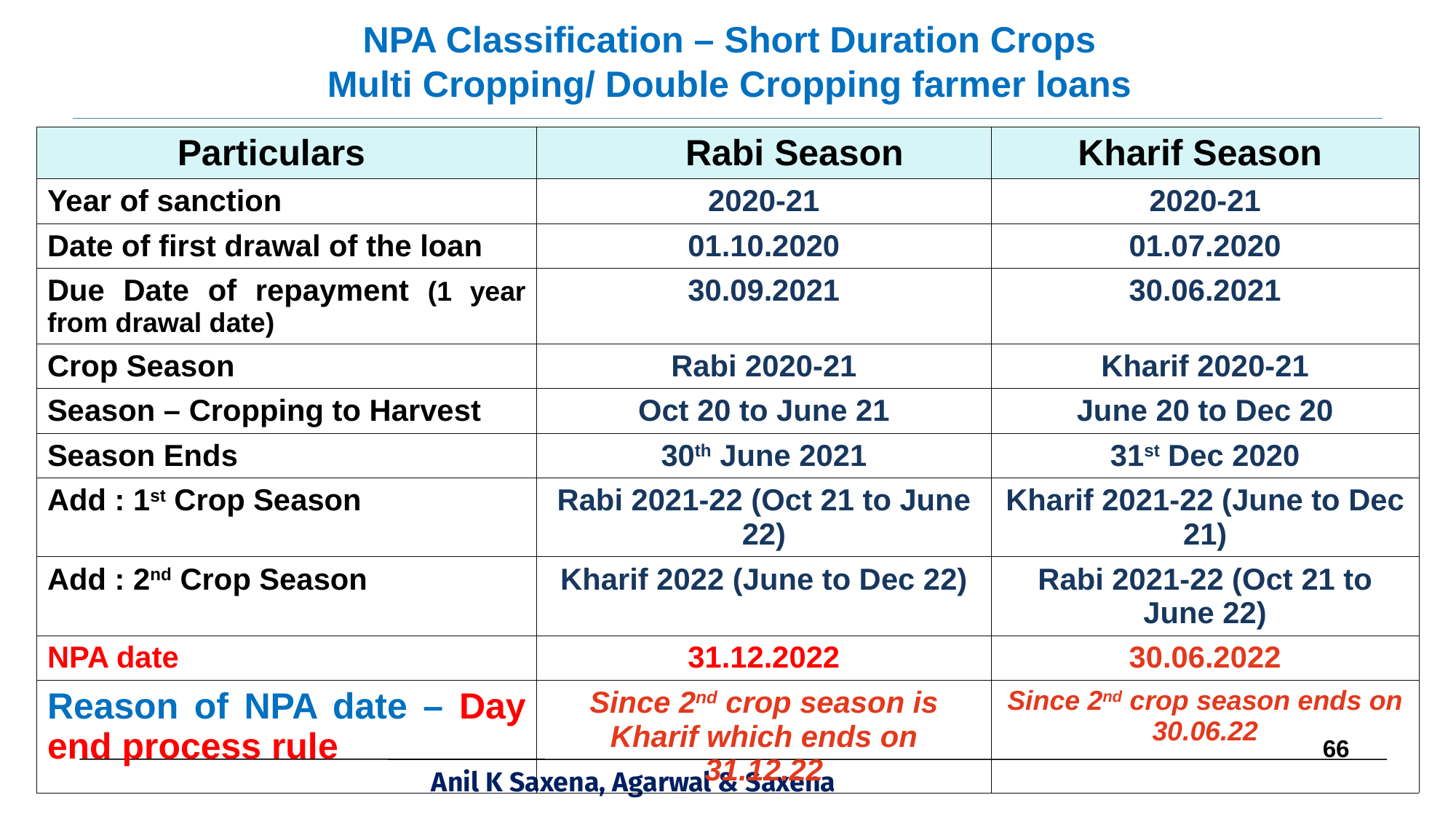

NPA Classification – Short Duration Crops
Multi Cropping/ Double Cropping farmer loans
| Particulars | Rabi Season | Kharif Season |
| --- | --- | --- |
| Year of sanction | 2020-21 | 2020-21 |
| Date of first drawal of the loan | 01.10.2020 | 01.07.2020 |
| Due Date of repayment (1 year from drawal date) | 30.09.2021 | 30.06.2021 |
| Crop Season | Rabi 2020-21 | Kharif 2020-21 |
| Season – Cropping to Harvest | Oct 20 to June 21 | June 20 to Dec 20 |
| Season Ends | 30th June 2021 | 31st Dec 2020 |
| Add : 1st Crop Season | Rabi 2021-22 (Oct 21 to June 22) | Kharif 2021-22 (June to Dec 21) |
| Add : 2nd Crop Season | Kharif 2022 (June to Dec 22) | Rabi 2021-22 (Oct 21 to June 22) |
| NPA date | 31.12.2022 | 30.06.2022 |
| Reason of NPA date – Day end process rule | Since 2nd crop season is Kharif which ends on 31.12.22 | Since 2nd crop season ends on 30.06.22 |
66